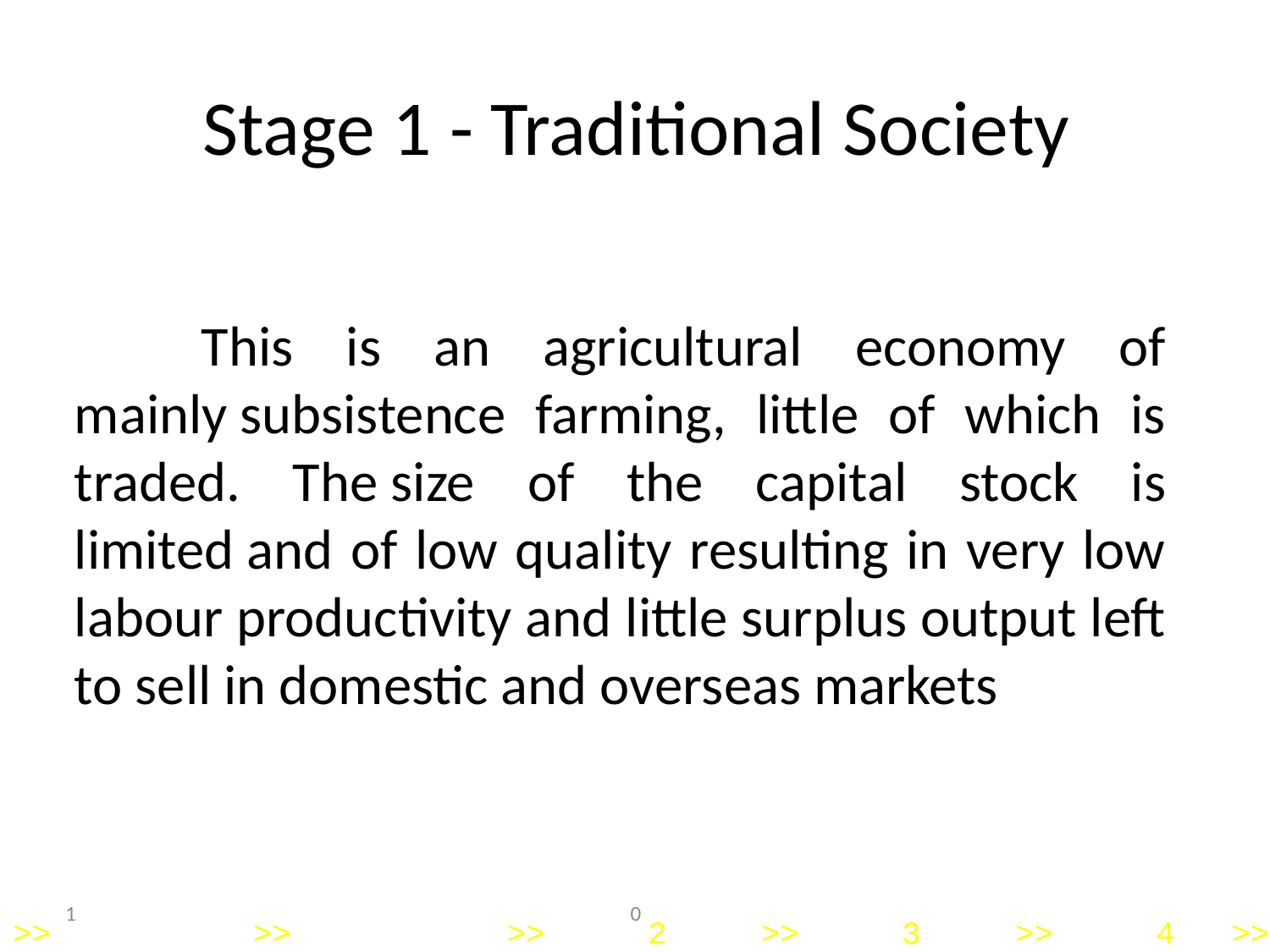

# Stage 1 - Traditional Society
	This is an agricultural economy of mainly subsistence farming, little of which is traded. The size of the capital stock is limited and of low quality resulting in very low labour productivity and little surplus output left to sell in domestic and overseas markets
1
0
>>
>>
>>
2
>>
3
>>
4
>>